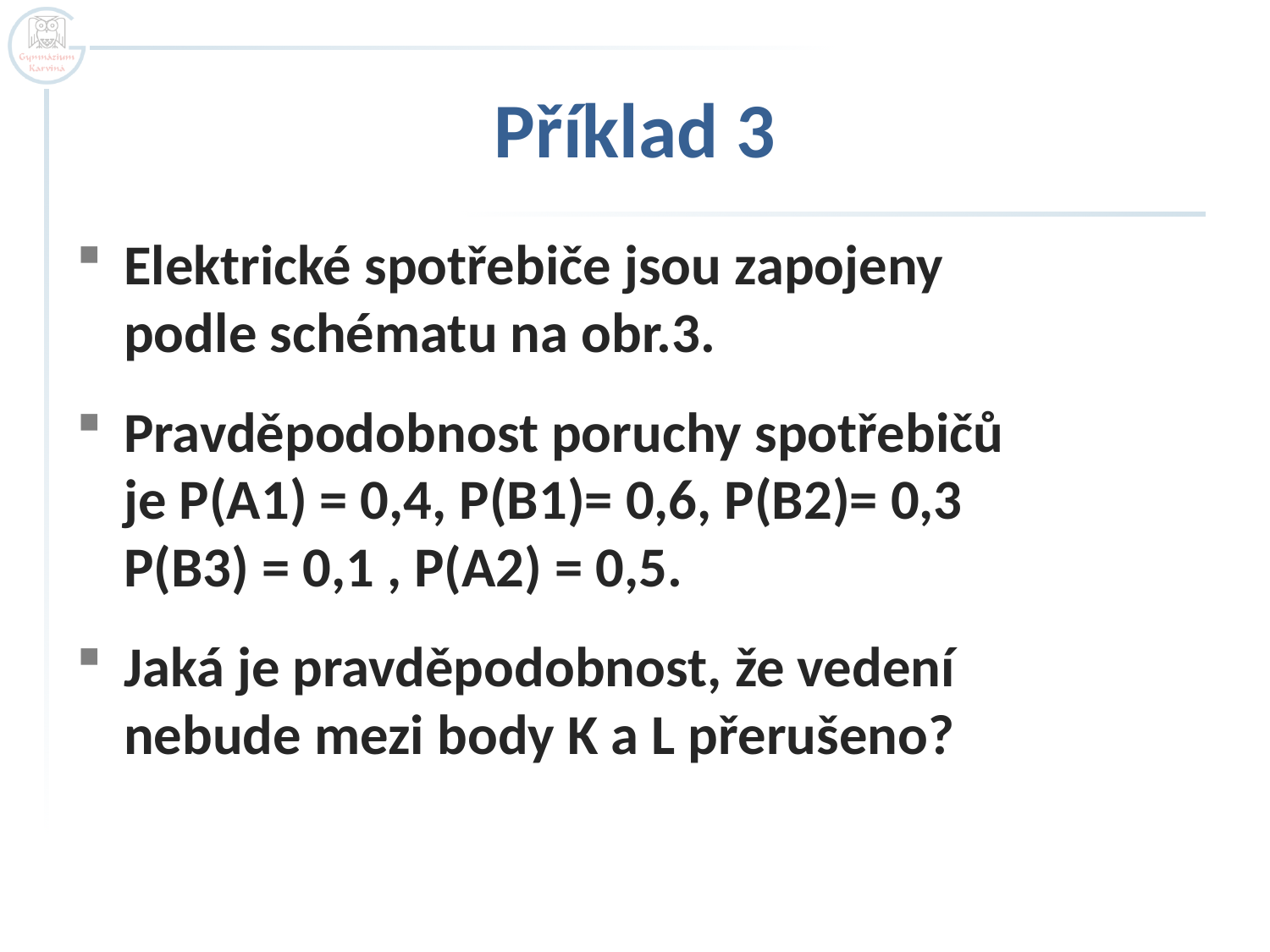

# Příklad 3
Elektrické spotřebiče jsou zapojeny
podle schématu na obr.3.
Pravděpodobnost poruchy spotřebičů
je P(A1) = 0,4, P(B1)= 0,6, P(B2)= 0,3
P(B3) = 0,1 , P(A2) = 0,5.
Jaká je pravděpodobnost, že vedení
nebude mezi body K a L přerušeno?